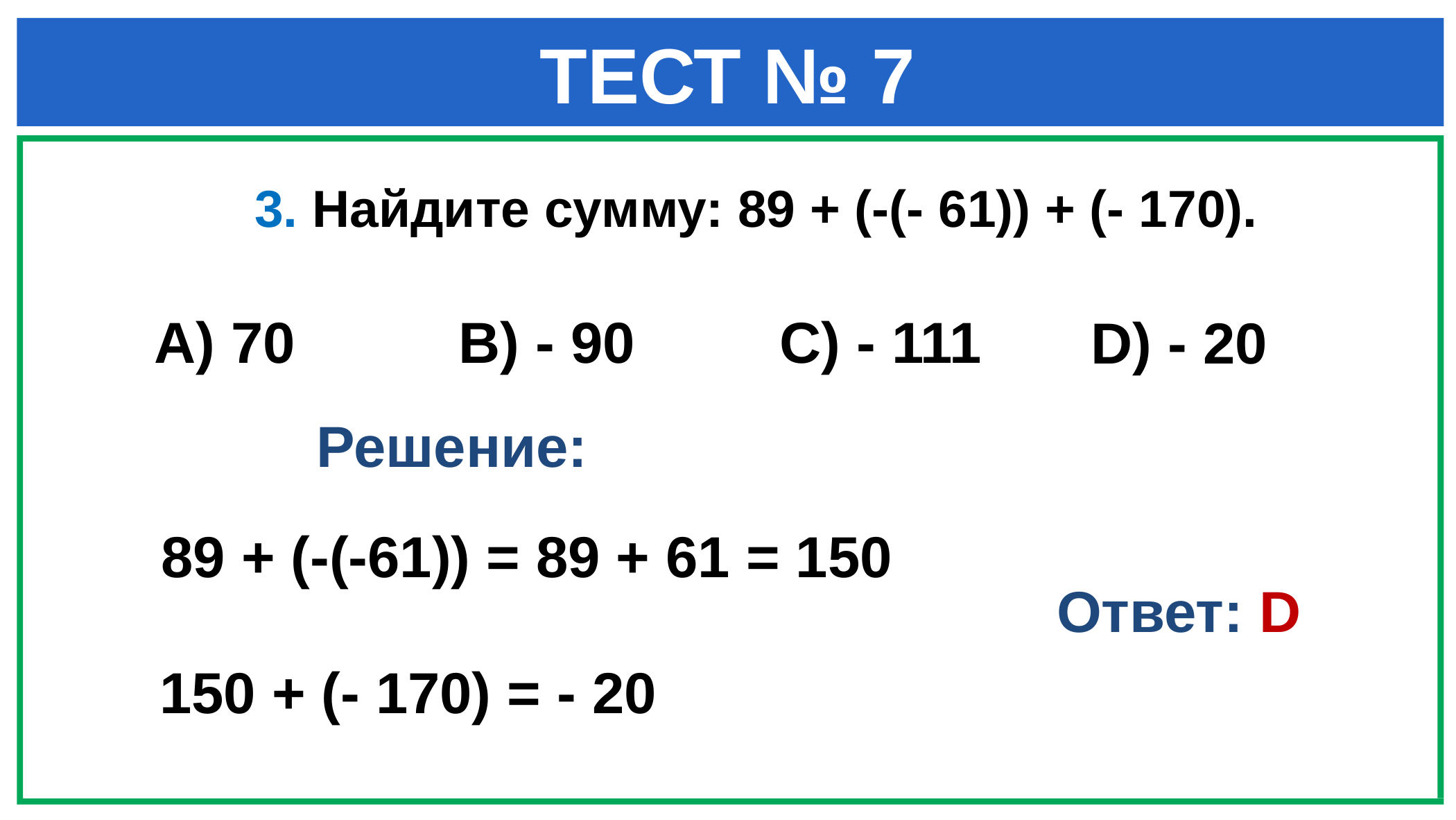

# ТЕСТ № 7
    3. Найдите сумму: 89 + (-(- 61)) + (- 170).
A) 70
B) - 90
C) - 111
D) - 20
Решение:
89 + (-(-61)) = 89 + 61 = 150
Ответ: D
150 + (- 170) = - 20